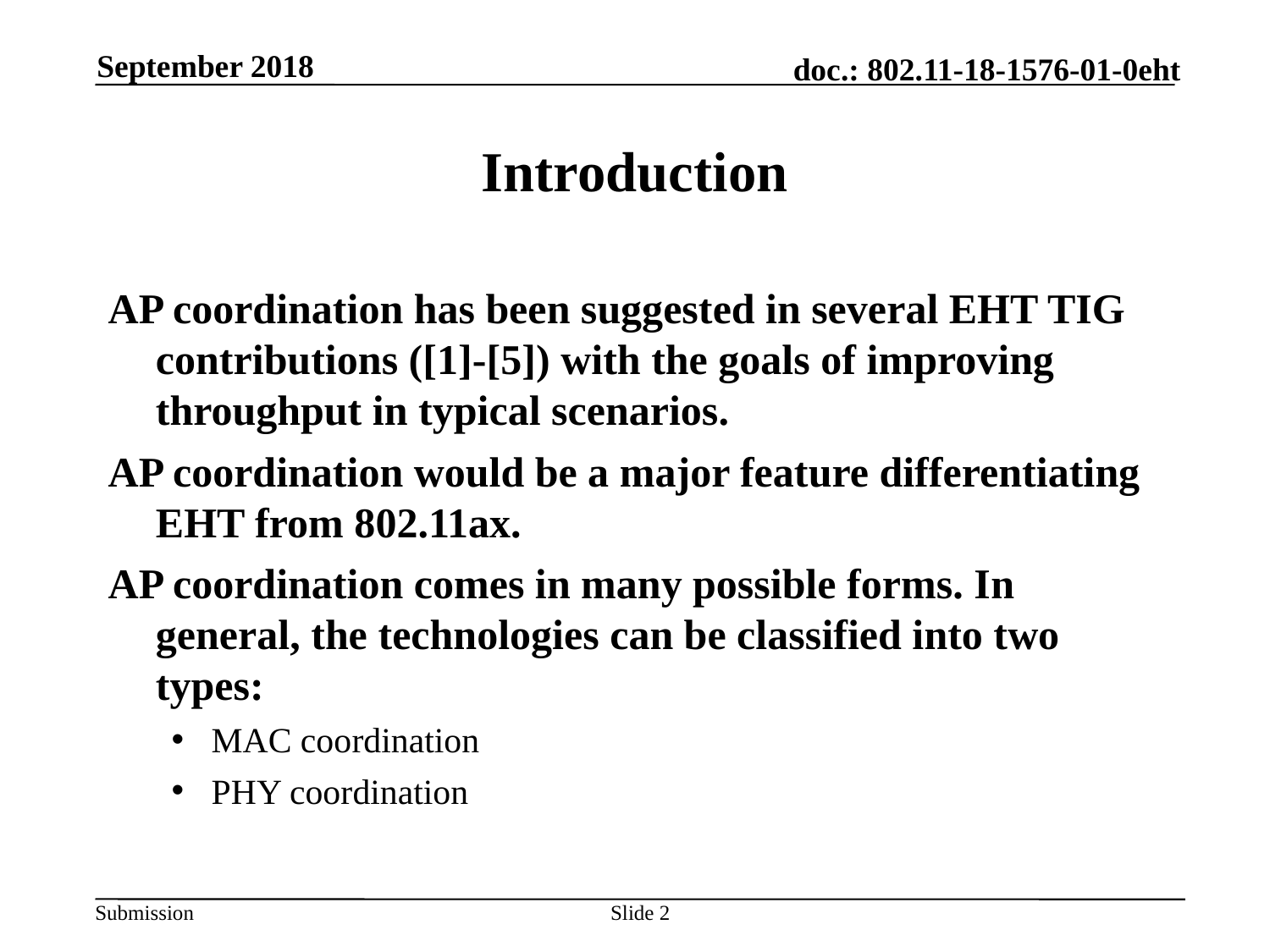

September 2018
# Introduction
AP coordination has been suggested in several EHT TIG contributions ([1]-[5]) with the goals of improving throughput in typical scenarios.
AP coordination would be a major feature differentiating EHT from 802.11ax.
AP coordination comes in many possible forms. In general, the technologies can be classified into two types:
MAC coordination
PHY coordination
Slide 2